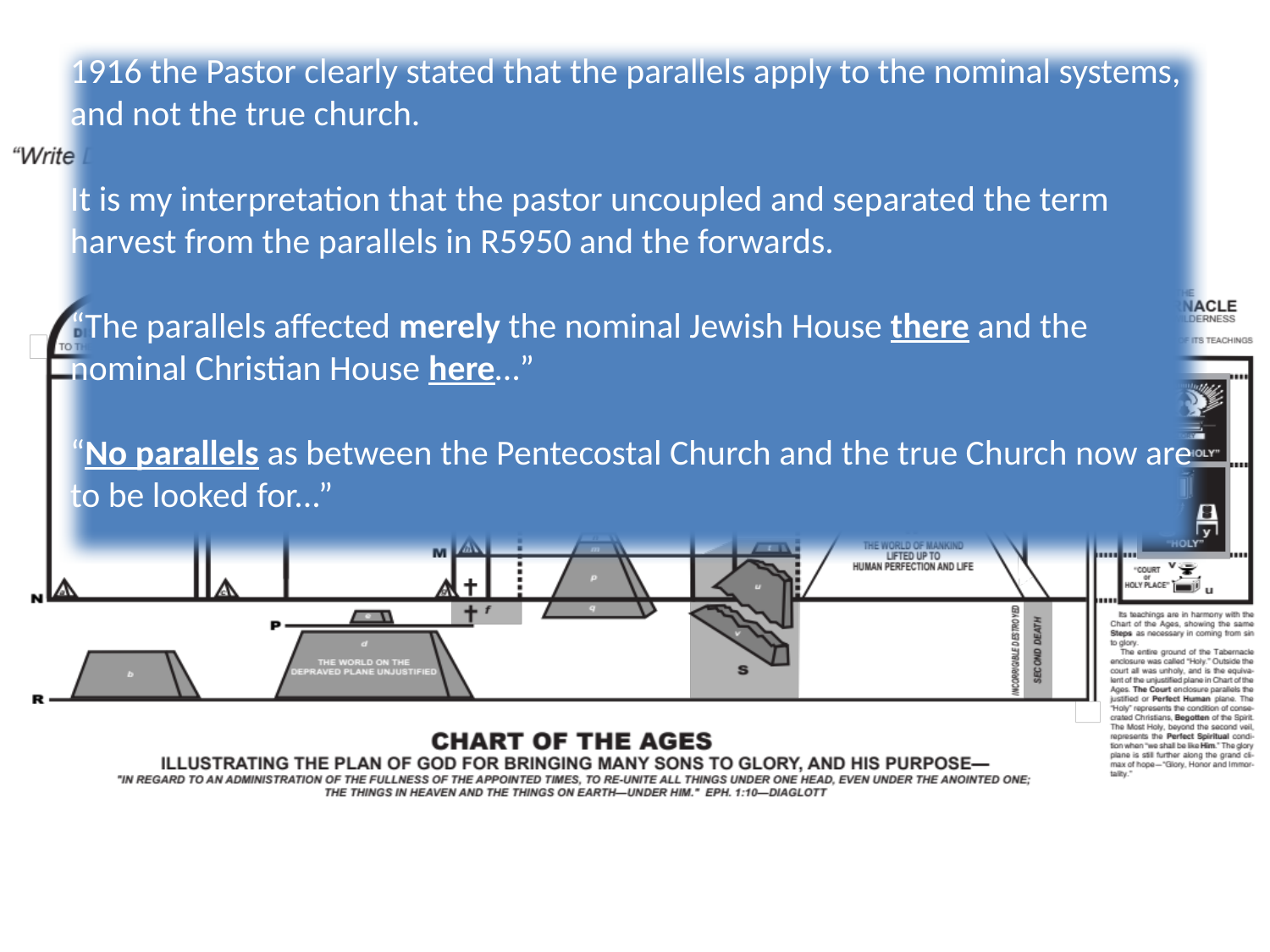

1916 the Pastor clearly stated that the parallels apply to the nominal systems, and not the true church.

It is my interpretation that the pastor uncoupled and separated the term harvest from the parallels in R5950 and the forwards.

“The parallels affected merely the nominal Jewish House there and the nominal Christian House here…”

“No parallels as between the Pentecostal Church and the true Church now are to be looked for...”

28